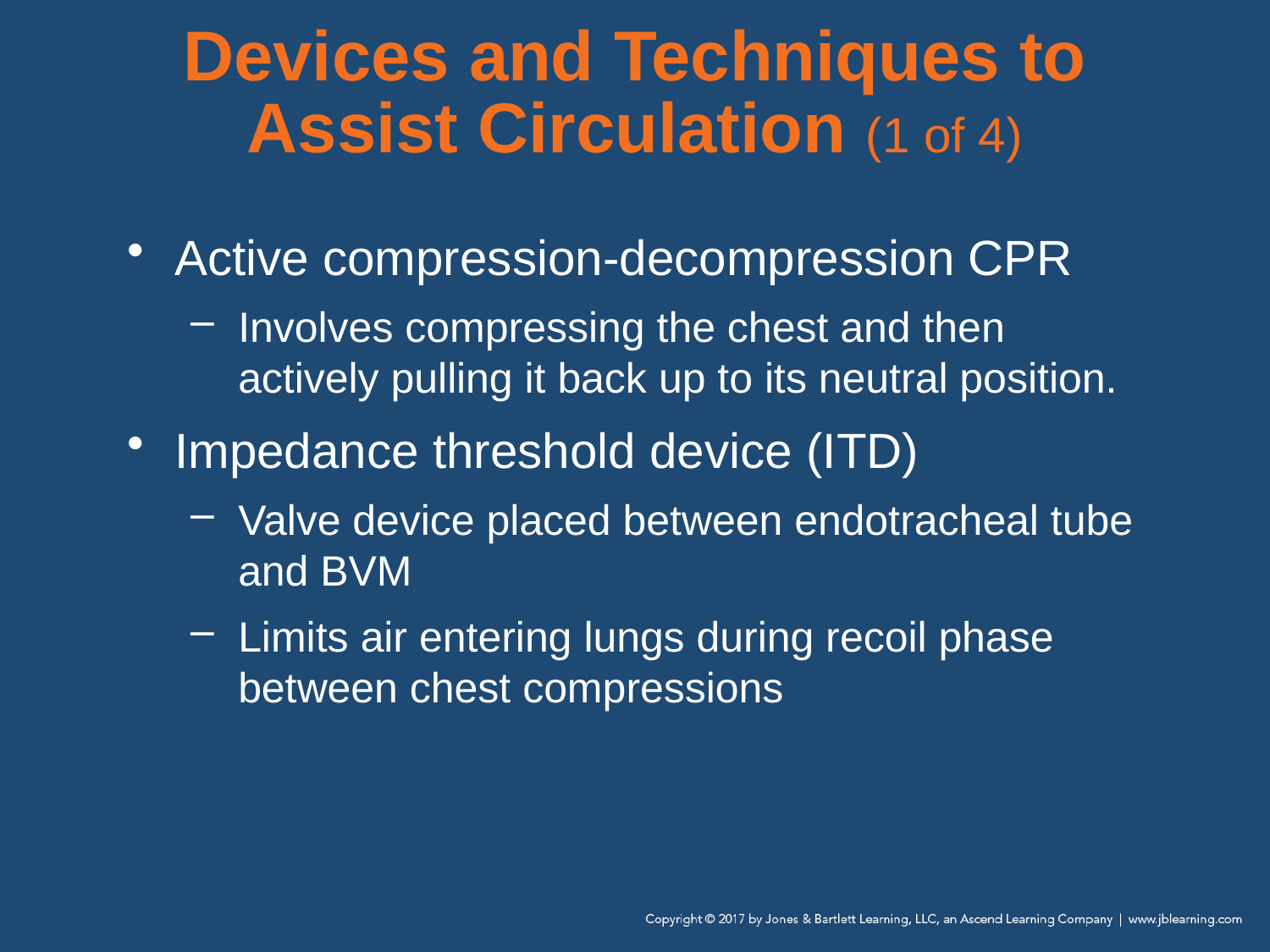

# Devices and Techniques to Assist Circulation (1 of 4)
Active compression-decompression CPR
Involves compressing the chest and then actively pulling it back up to its neutral position.
Impedance threshold device (ITD)
Valve device placed between endotracheal tube and BVM
Limits air entering lungs during recoil phase between chest compressions